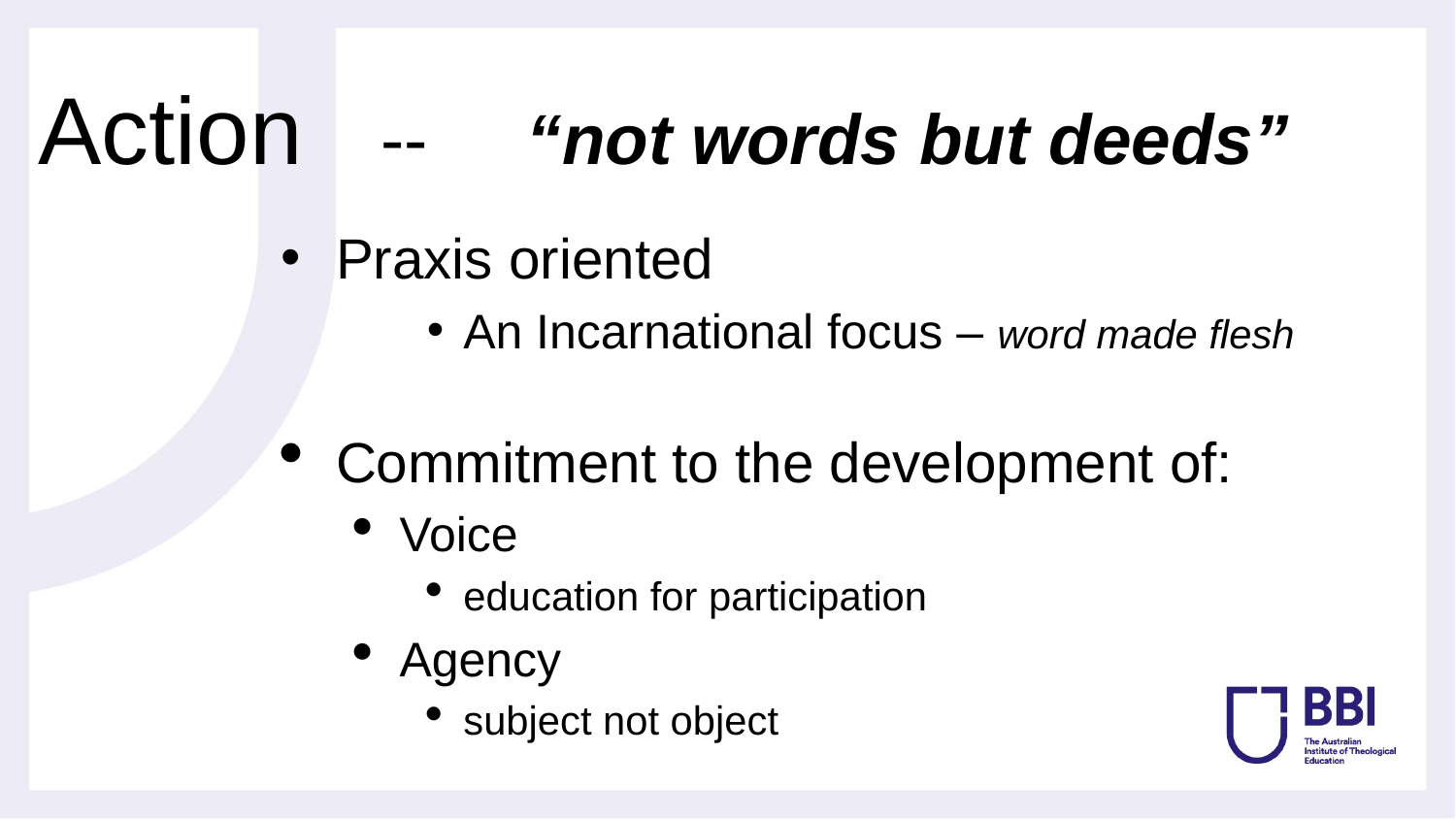

Action    --     “not words but deeds”
Praxis oriented
An Incarnational focus – word made flesh

Commitment to the development of:
Voice
education for participation
Agency
subject not object